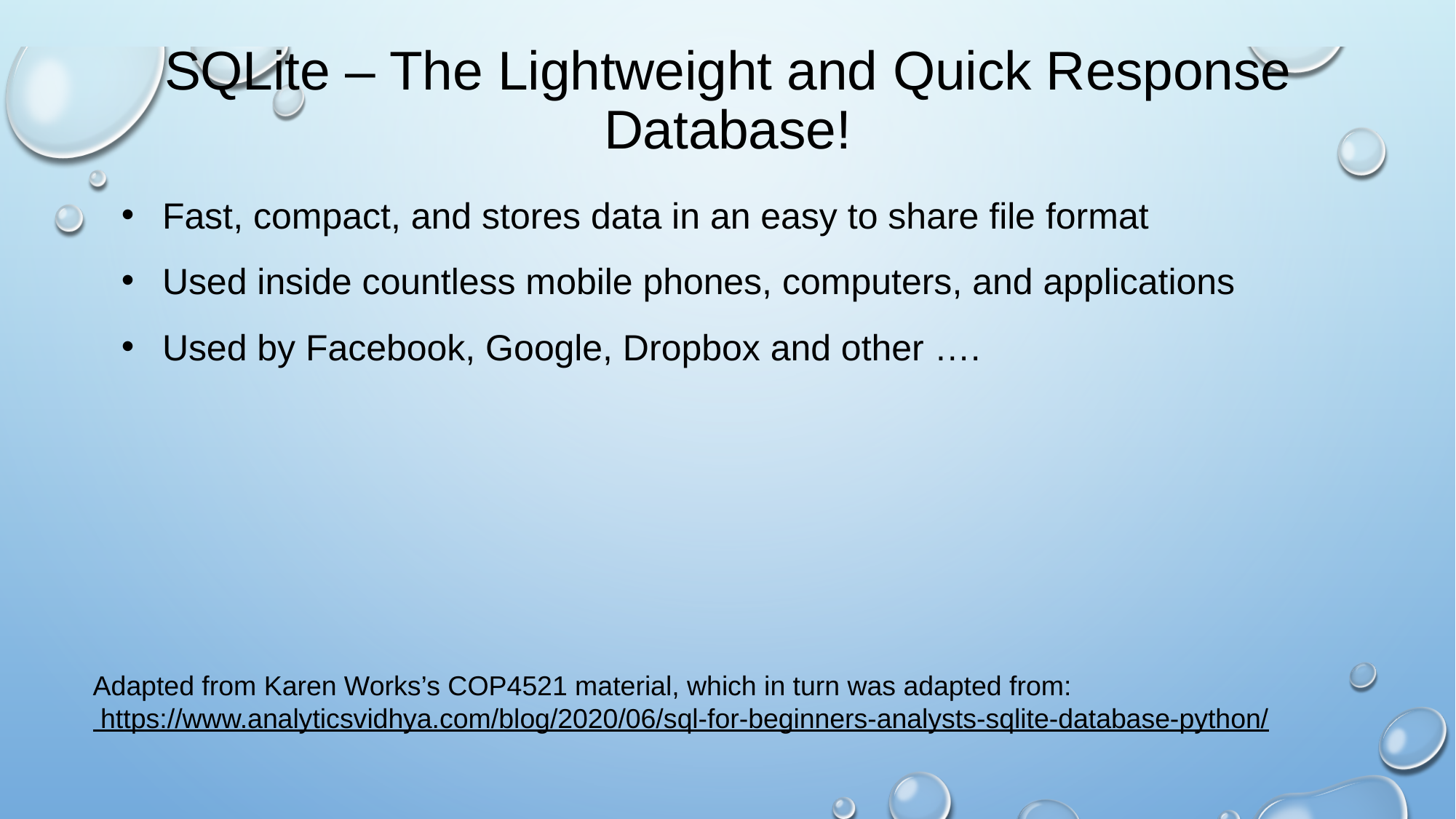

# SQLite – The Lightweight and Quick Response Database!
Fast, compact, and stores data in an easy to share file format
Used inside countless mobile phones, computers, and applications
Used by Facebook, Google, Dropbox and other ….
Adapted from Karen Works’s COP4521 material, which in turn was adapted from:
 https://www.analyticsvidhya.com/blog/2020/06/sql-for-beginners-analysts-sqlite-database-python/